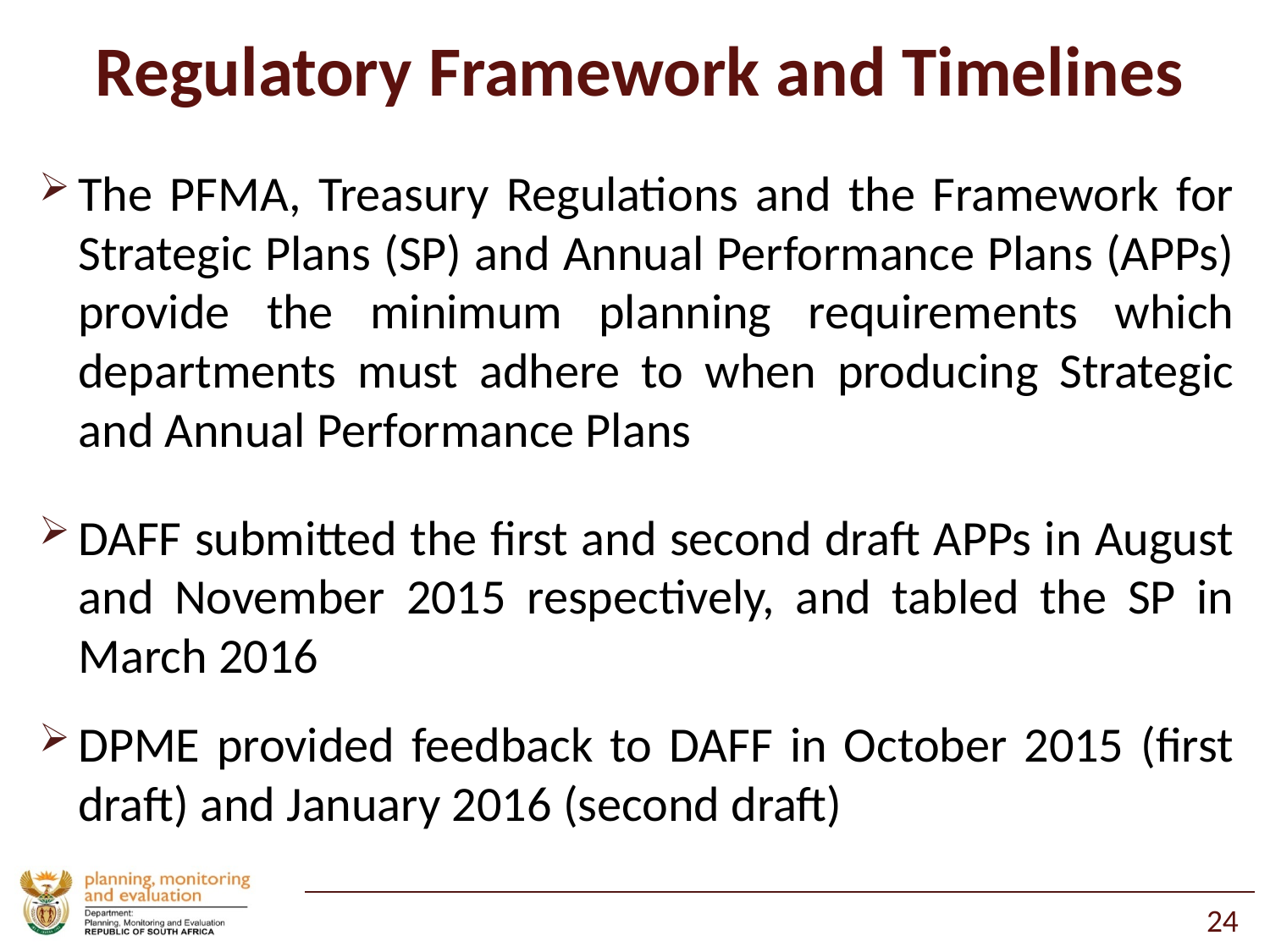

# Regulatory Framework and Timelines
The PFMA, Treasury Regulations and the Framework for Strategic Plans (SP) and Annual Performance Plans (APPs) provide the minimum planning requirements which departments must adhere to when producing Strategic and Annual Performance Plans

DAFF submitted the first and second draft APPs in August and November 2015 respectively, and tabled the SP in March 2016

DPME provided feedback to DAFF in October 2015 (first draft) and January 2016 (second draft)
24